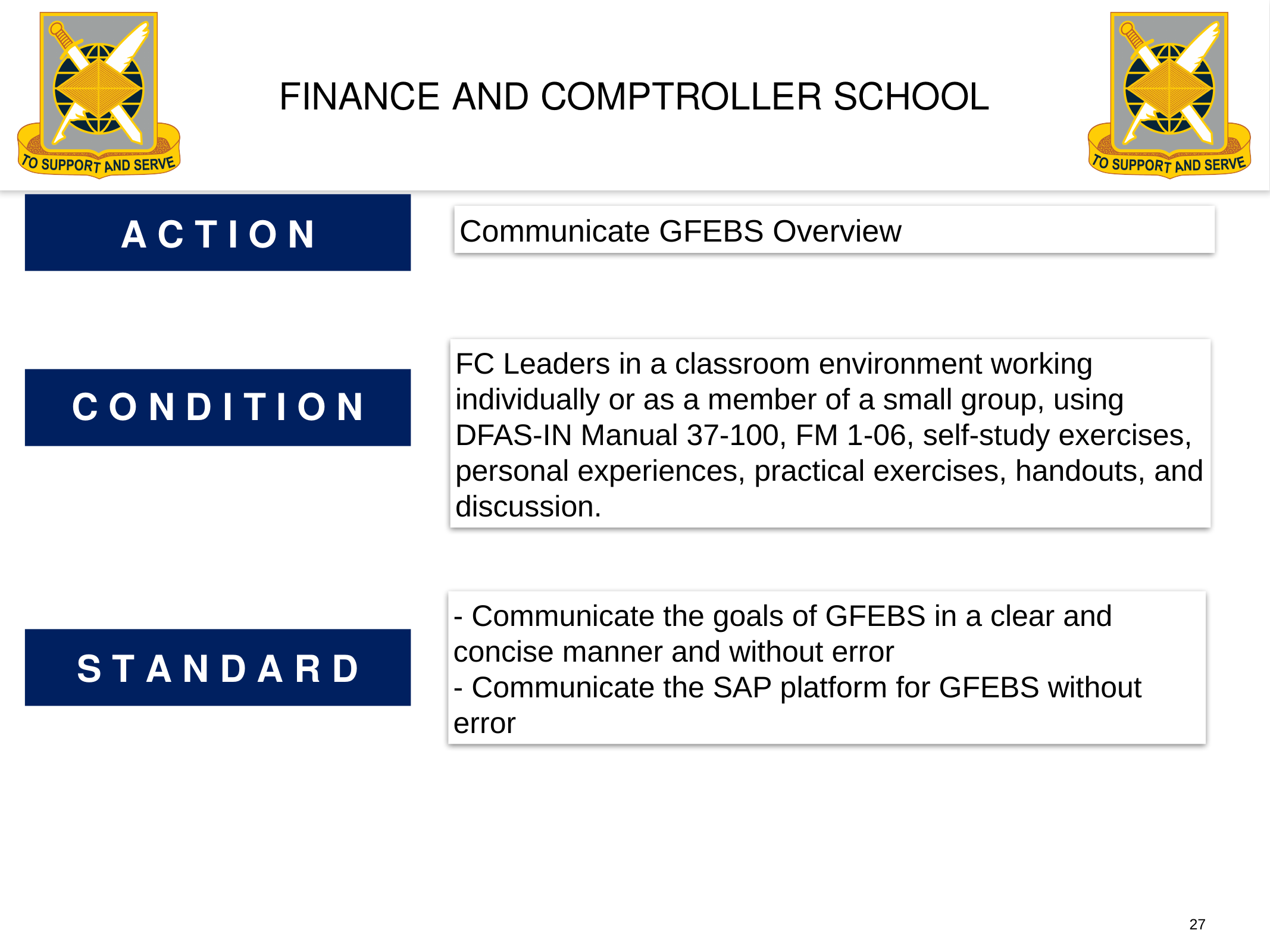

A C T I O N
Communicate GFEBS Overview
FC Leaders in a classroom environment working individually or as a member of a small group, using DFAS-IN Manual 37-100, FM 1-06, self-study exercises, personal experiences, practical exercises, handouts, and discussion.

C O N D I T I O N
- Communicate the goals of GFEBS in a clear and concise manner and without error
- Communicate the SAP platform for GFEBS without error

S T A N D A R D
27